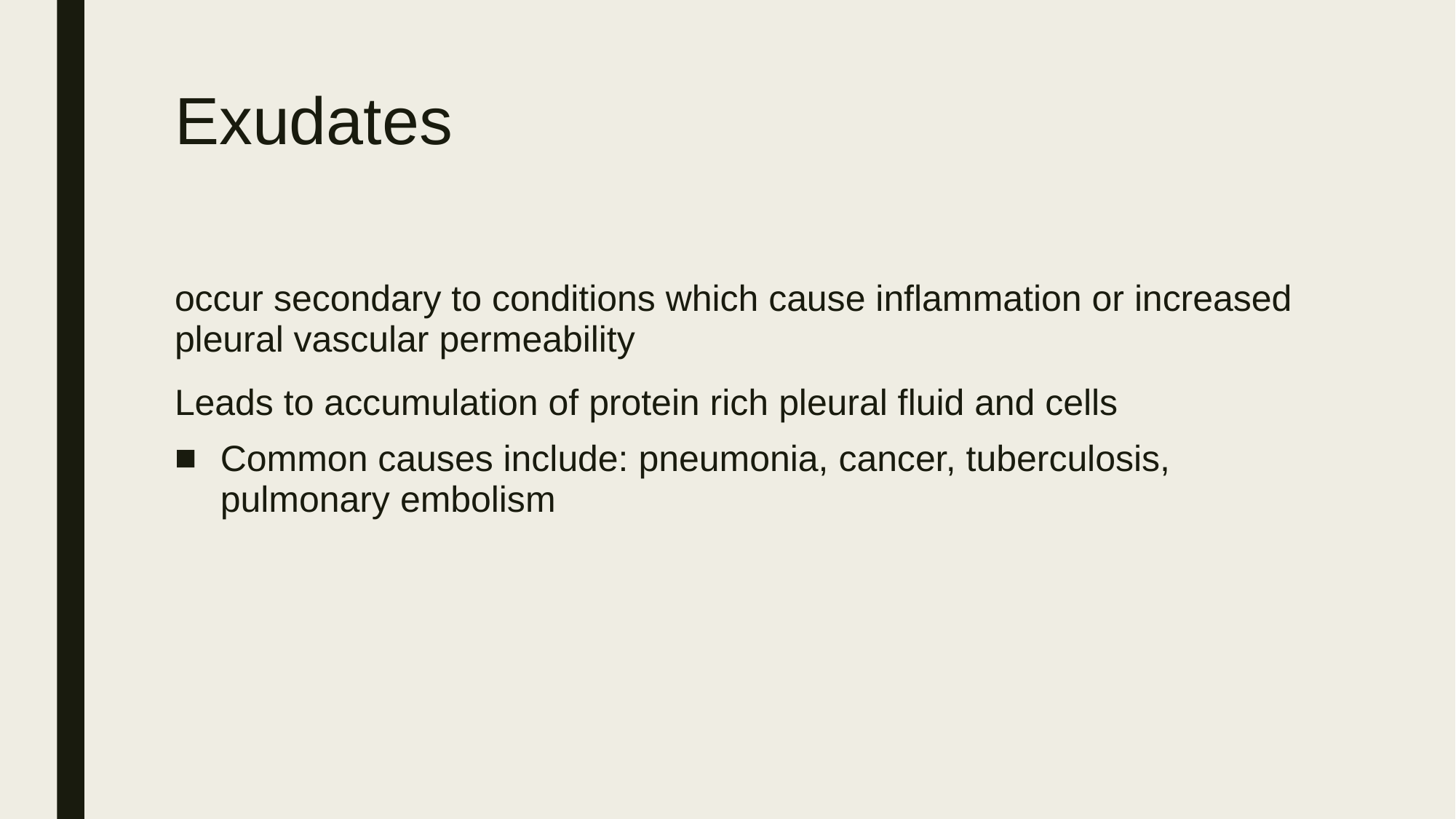

# Exudates
occur secondary to conditions which cause inflammation or increased pleural vascular permeability
Leads to accumulation of protein rich pleural fluid and cells
Common causes include: pneumonia, cancer, tuberculosis, pulmonary embolism